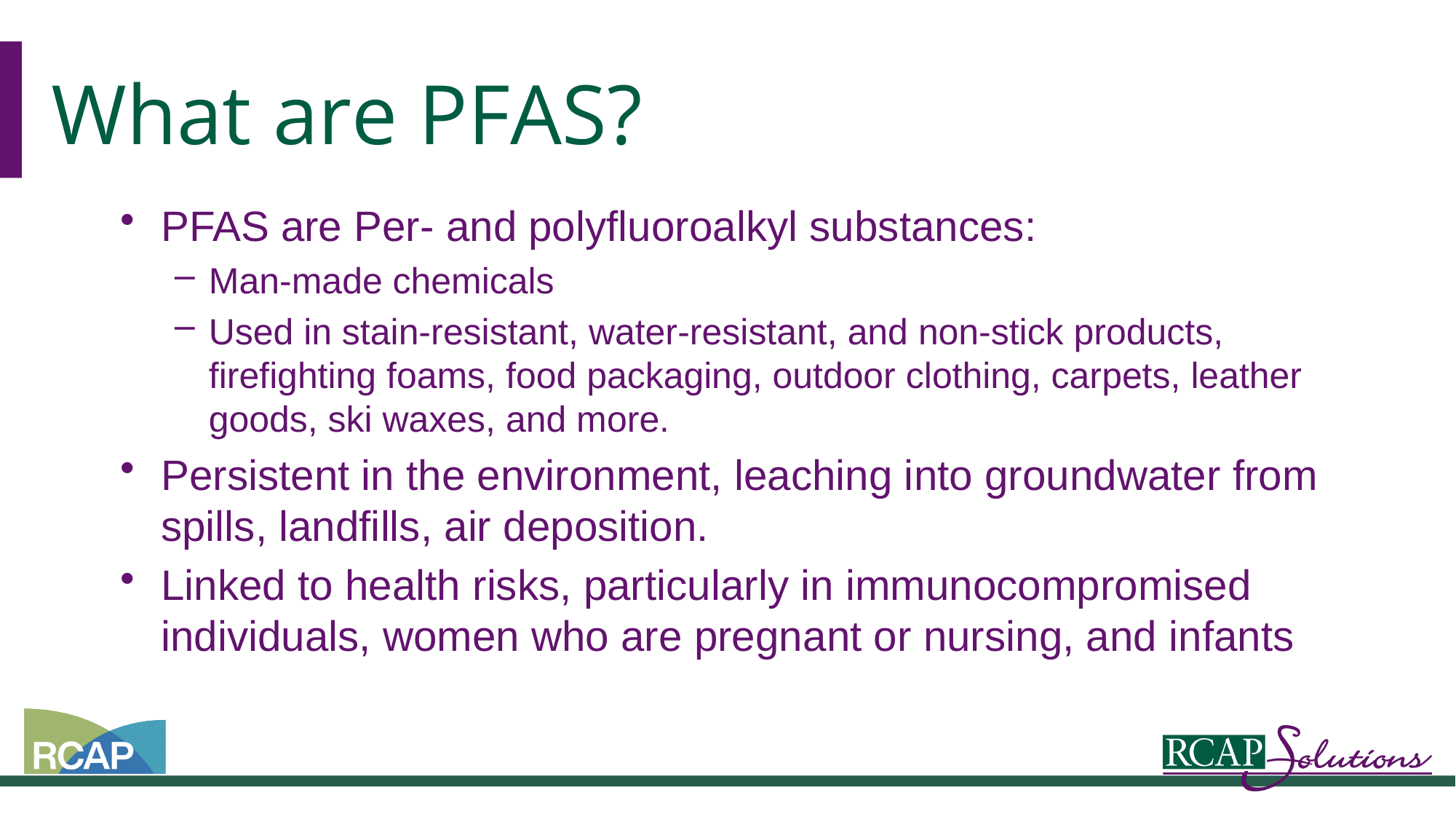

# What are PFAS?
PFAS are Per- and polyfluoroalkyl substances:
Man-made chemicals
Used in stain-resistant, water-resistant, and non-stick products, firefighting foams, food packaging, outdoor clothing, carpets, leather goods, ski waxes, and more.
Persistent in the environment, leaching into groundwater from spills, landfills, air deposition.
Linked to health risks, particularly in immunocompromised individuals, women who are pregnant or nursing, and infants